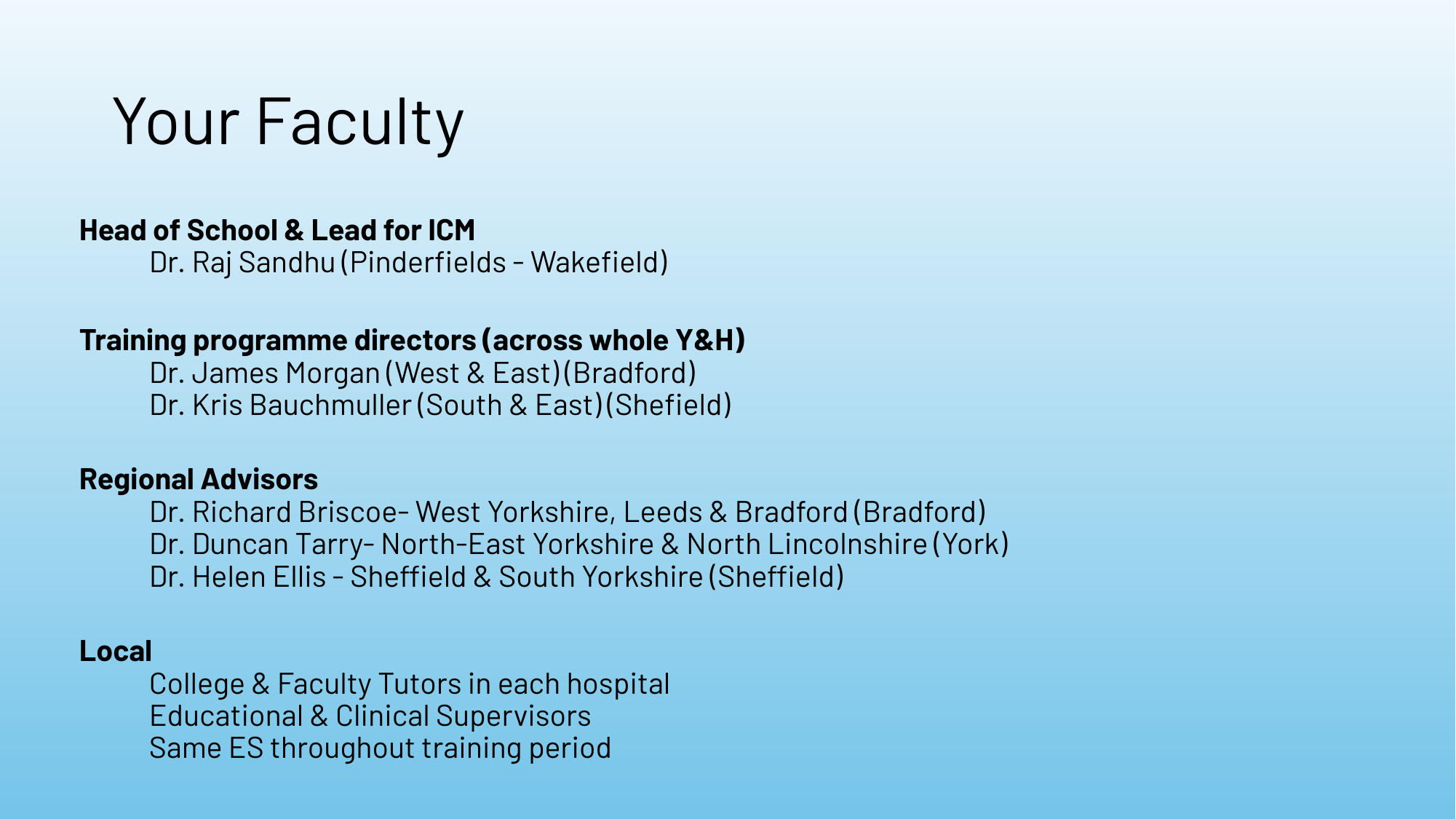

# Your Faculty
Head of School & Lead for ICM
	Dr. Raj Sandhu (Pinderfields - Wakefield)
Training programme directors (across whole Y&H)
	Dr. James Morgan (West & East) (Bradford)
	Dr. Kris Bauchmuller (South & East) (Shefield)
Regional Advisors
	Dr. Richard Briscoe- West Yorkshire, Leeds & Bradford (Bradford)
	Dr. Duncan Tarry- North-East Yorkshire & North Lincolnshire (York)
	Dr. Helen Ellis - Sheffield & South Yorkshire (Sheffield)
Local
	College & Faculty Tutors in each hospital
	Educational & Clinical Supervisors
	Same ES throughout training period